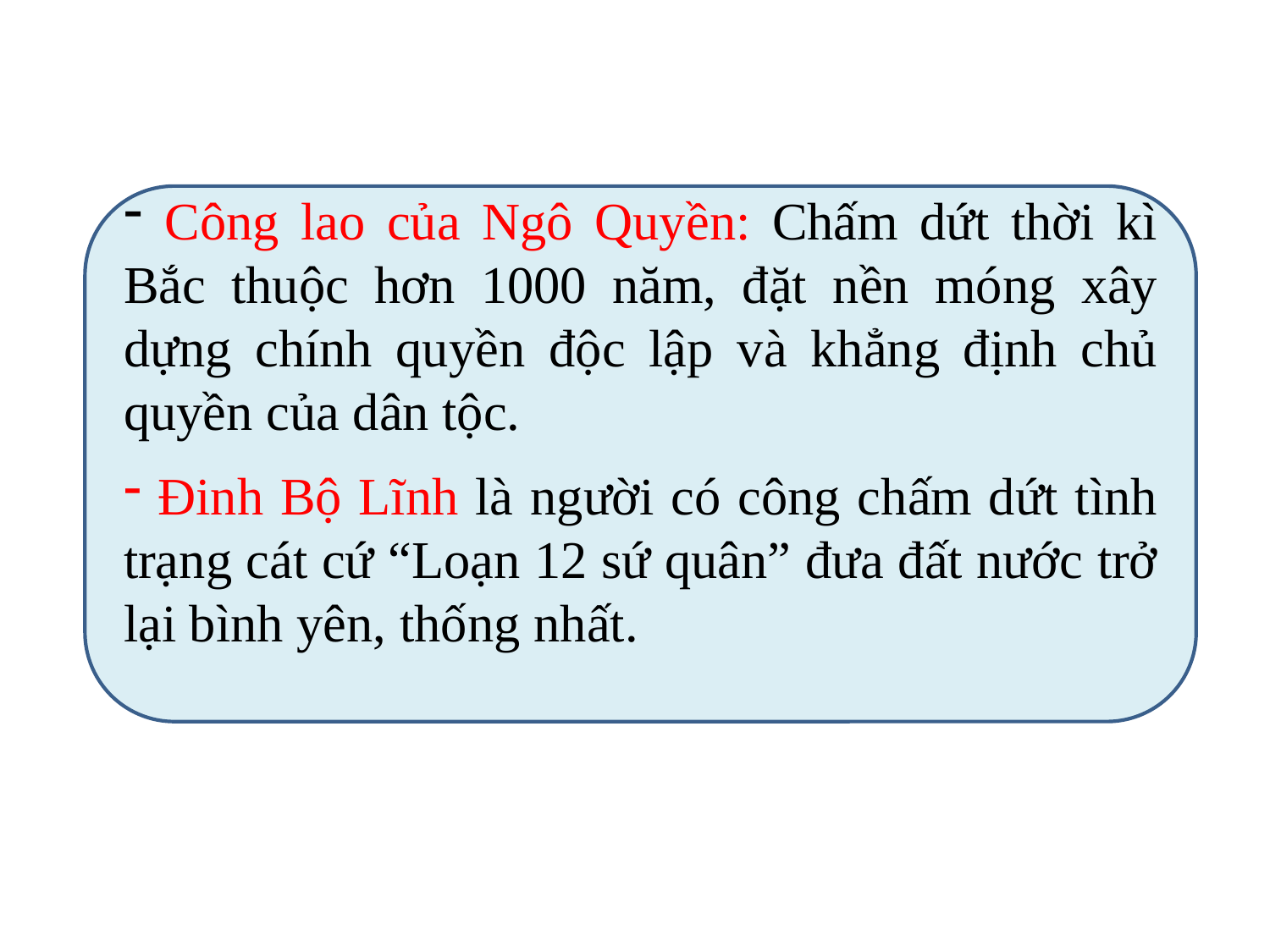

Công lao của Ngô Quyền: Chấm dứt thời kì Bắc thuộc hơn 1000 năm, đặt nền móng xây dựng chính quyền độc lập và khẳng định chủ quyền của dân tộc.
 Đinh Bộ Lĩnh là người có công chấm dứt tình trạng cát cứ “Loạn 12 sứ quân” đưa đất nước trở lại bình yên, thống nhất.